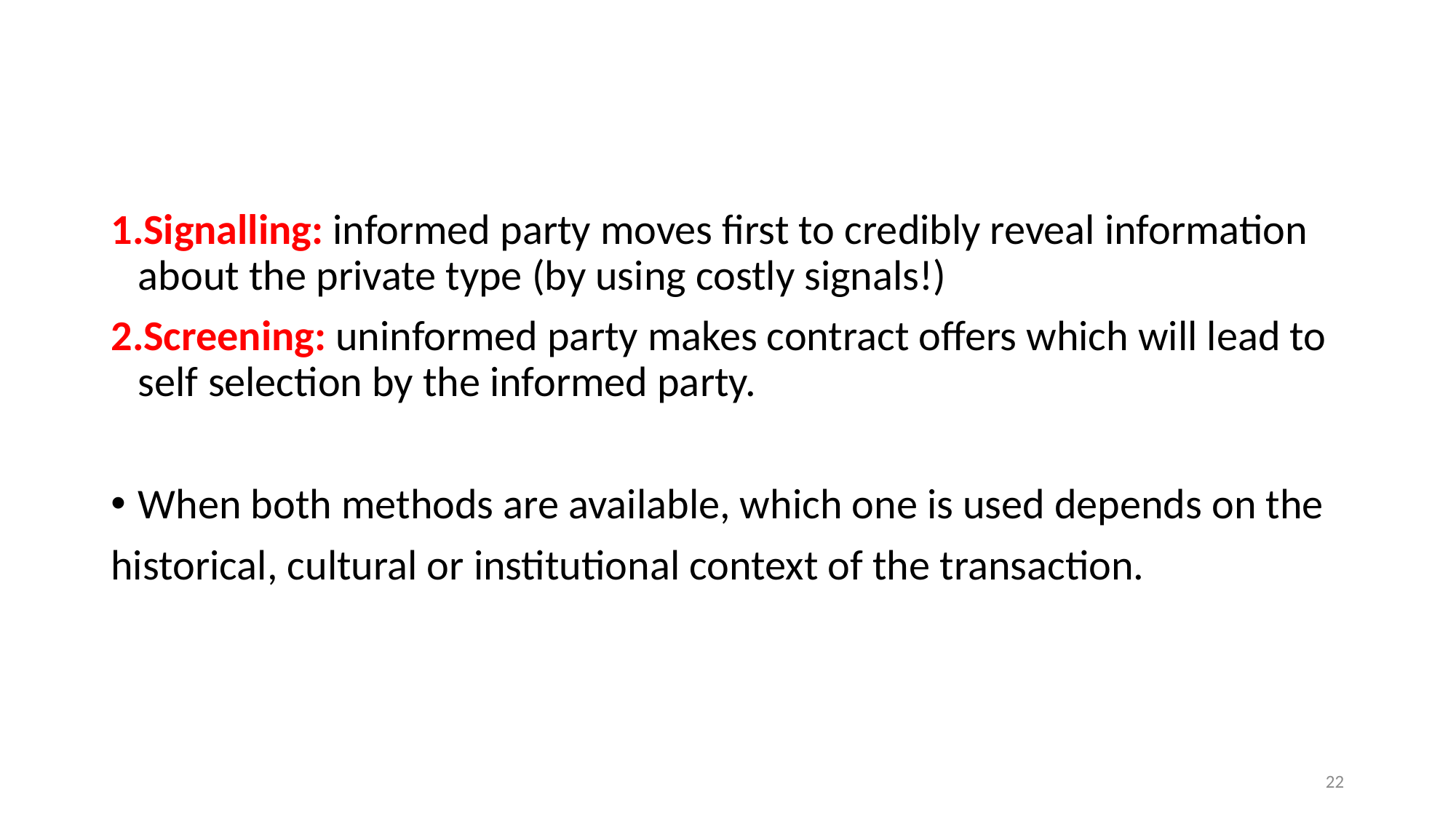

Signalling: informed party moves first to credibly reveal information about the private type (by using costly signals!)
Screening: uninformed party makes contract offers which will lead to self selection by the informed party.

When both methods are available, which one is used depends on the
historical, cultural or institutional context of the transaction.

22